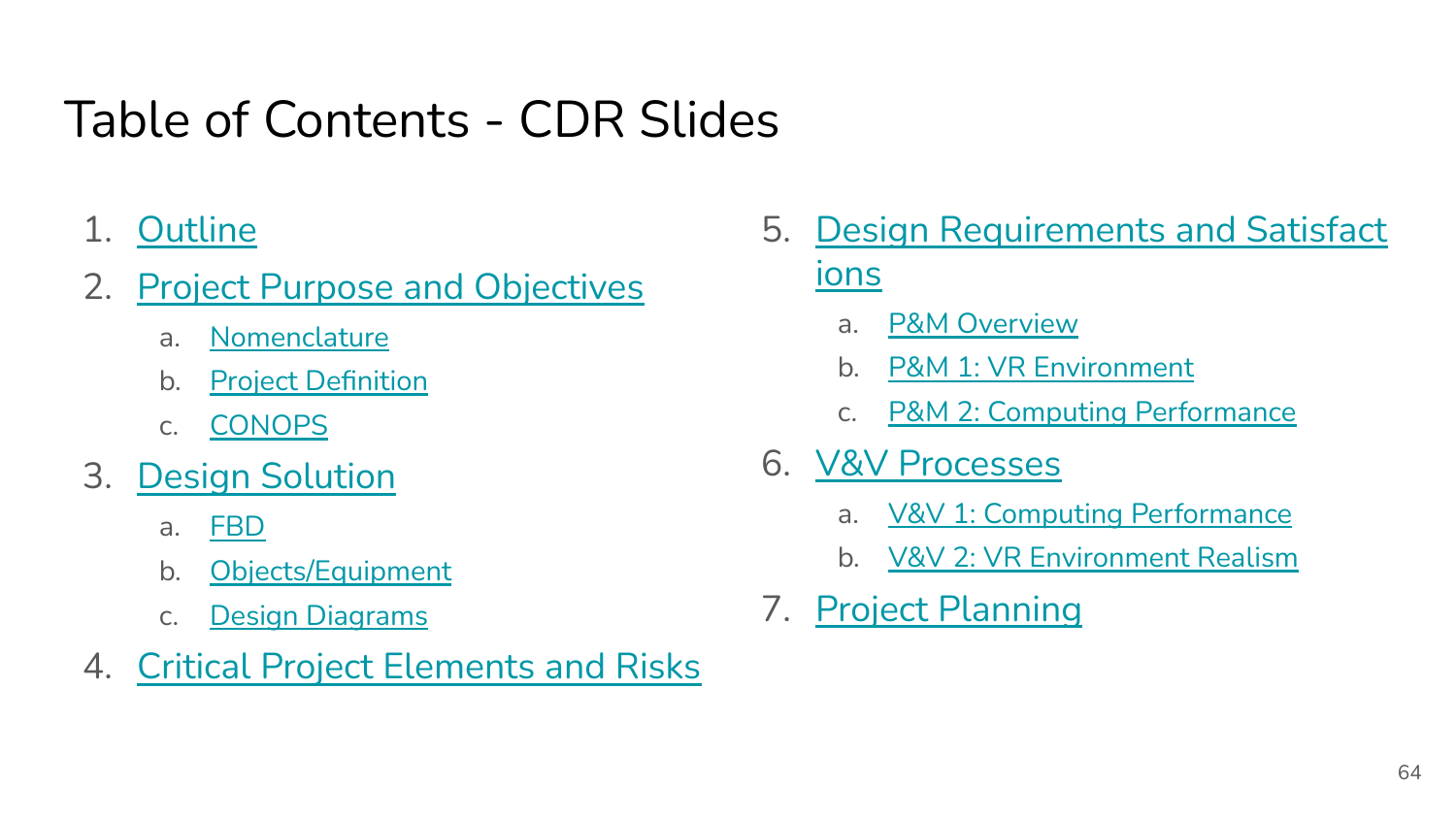

# Table of Contents - CDR Slides
Outline
Project Purpose and Objectives
Nomenclature
Project Definition
CONOPS
Design Solution
FBD
Objects/Equipment
Design Diagrams
Critical Project Elements and Risks
Design Requirements and Satisfactions
P&M Overview
P&M 1: VR Environment
P&M 2: Computing Performance
V&V Processes
V&V 1: Computing Performance
V&V 2: VR Environment Realism
Project Planning
64